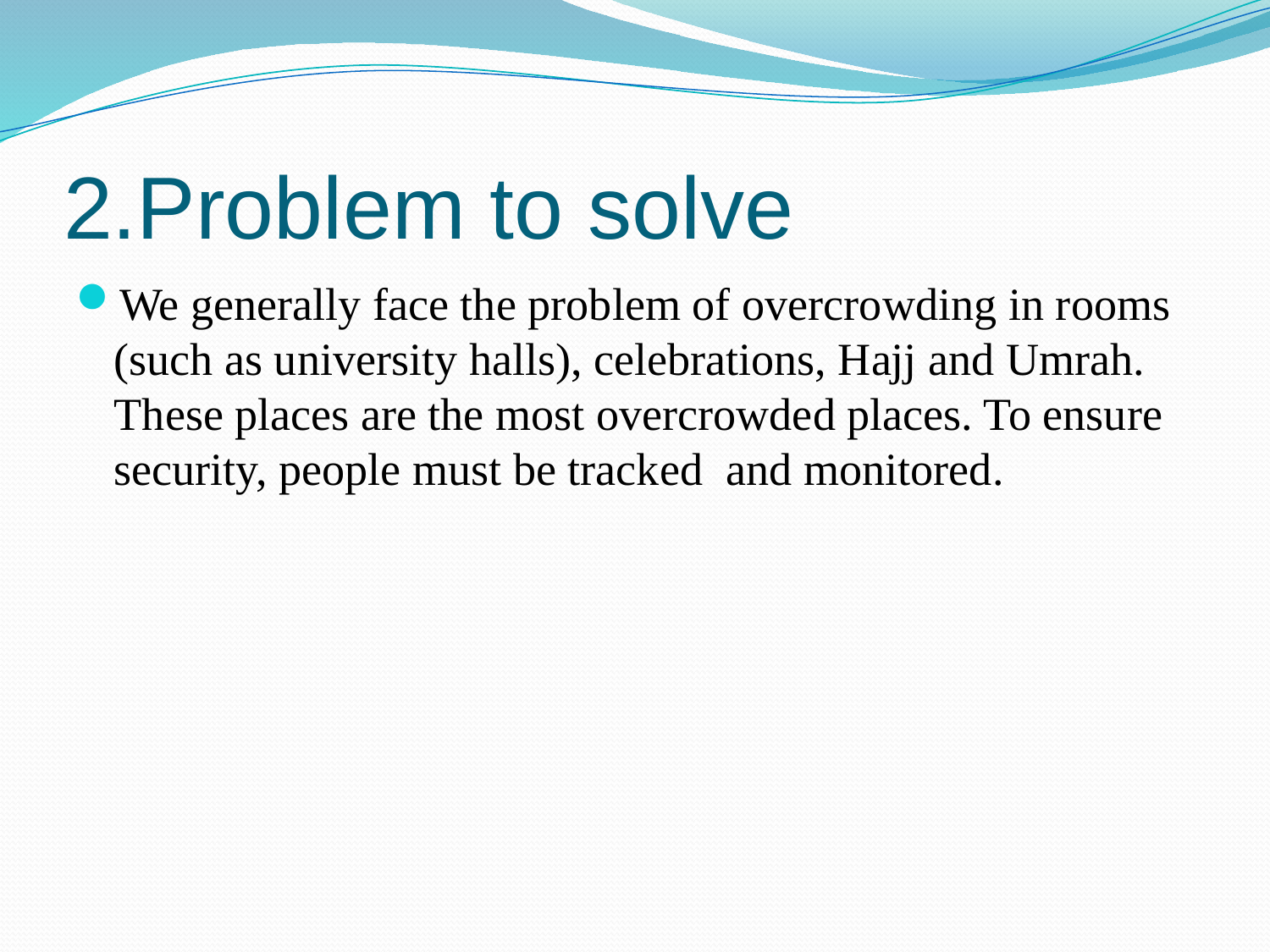

# 2.Problem to solve
We generally face the problem of overcrowding in rooms (such as university halls), celebrations, Hajj and Umrah. These places are the most overcrowded places. To ensure security, people must be tracked  and monitored.